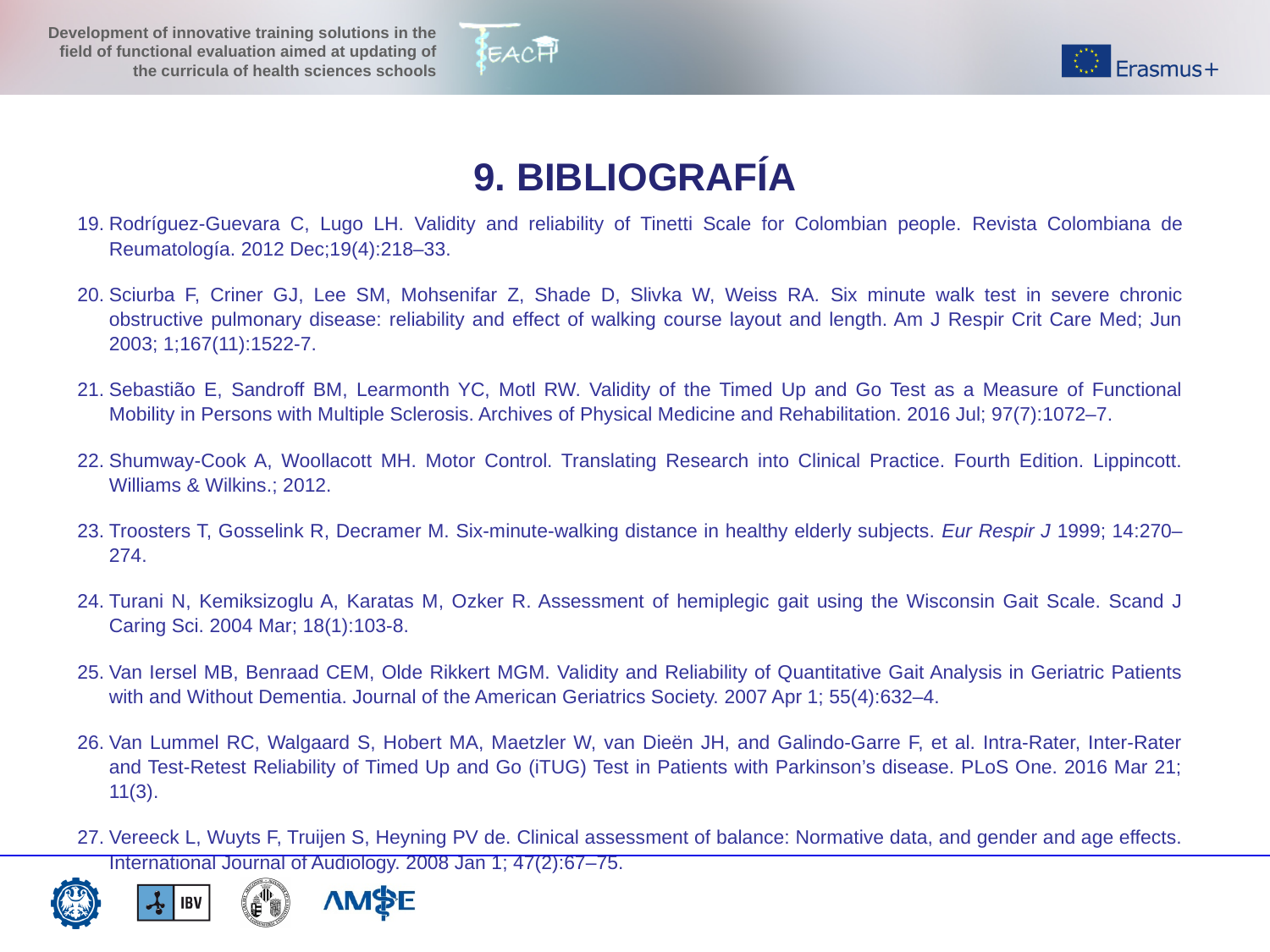

9. BIBLIOGRAFÍA
Rodríguez-Guevara C, Lugo LH. Validity and reliability of Tinetti Scale for Colombian people. Revista Colombiana de Reumatología. 2012 Dec;19(4):218–33.
Sciurba F, Criner GJ, Lee SM, Mohsenifar Z, Shade D, Slivka W, Weiss RA. Six minute walk test in severe chronic obstructive pulmonary disease: reliability and effect of walking course layout and length. Am J Respir Crit Care Med; Jun 2003; 1;167(11):1522-7.
Sebastião E, Sandroff BM, Learmonth YC, Motl RW. Validity of the Timed Up and Go Test as a Measure of Functional Mobility in Persons with Multiple Sclerosis. Archives of Physical Medicine and Rehabilitation. 2016 Jul; 97(7):1072–7.
Shumway-Cook A, Woollacott MH. Motor Control. Translating Research into Clinical Practice. Fourth Edition. Lippincott. Williams & Wilkins.; 2012.
Troosters T, Gosselink R, Decramer M. Six-minute-walking distance in healthy elderly subjects. Eur Respir J 1999; 14:270–274.
Turani N, Kemiksizoglu A, Karatas M, Ozker R. Assessment of hemiplegic gait using the Wisconsin Gait Scale. Scand J Caring Sci. 2004 Mar; 18(1):103-8.
Van Iersel MB, Benraad CEM, Olde Rikkert MGM. Validity and Reliability of Quantitative Gait Analysis in Geriatric Patients with and Without Dementia. Journal of the American Geriatrics Society. 2007 Apr 1; 55(4):632–4.
Van Lummel RC, Walgaard S, Hobert MA, Maetzler W, van Dieën JH, and Galindo-Garre F, et al. Intra-Rater, Inter-Rater and Test-Retest Reliability of Timed Up and Go (iTUG) Test in Patients with Parkinson’s disease. PLoS One. 2016 Mar 21; 11(3).
Vereeck L, Wuyts F, Truijen S, Heyning PV de. Clinical assessment of balance: Normative data, and gender and age effects. International Journal of Audiology. 2008 Jan 1; 47(2):67–75.